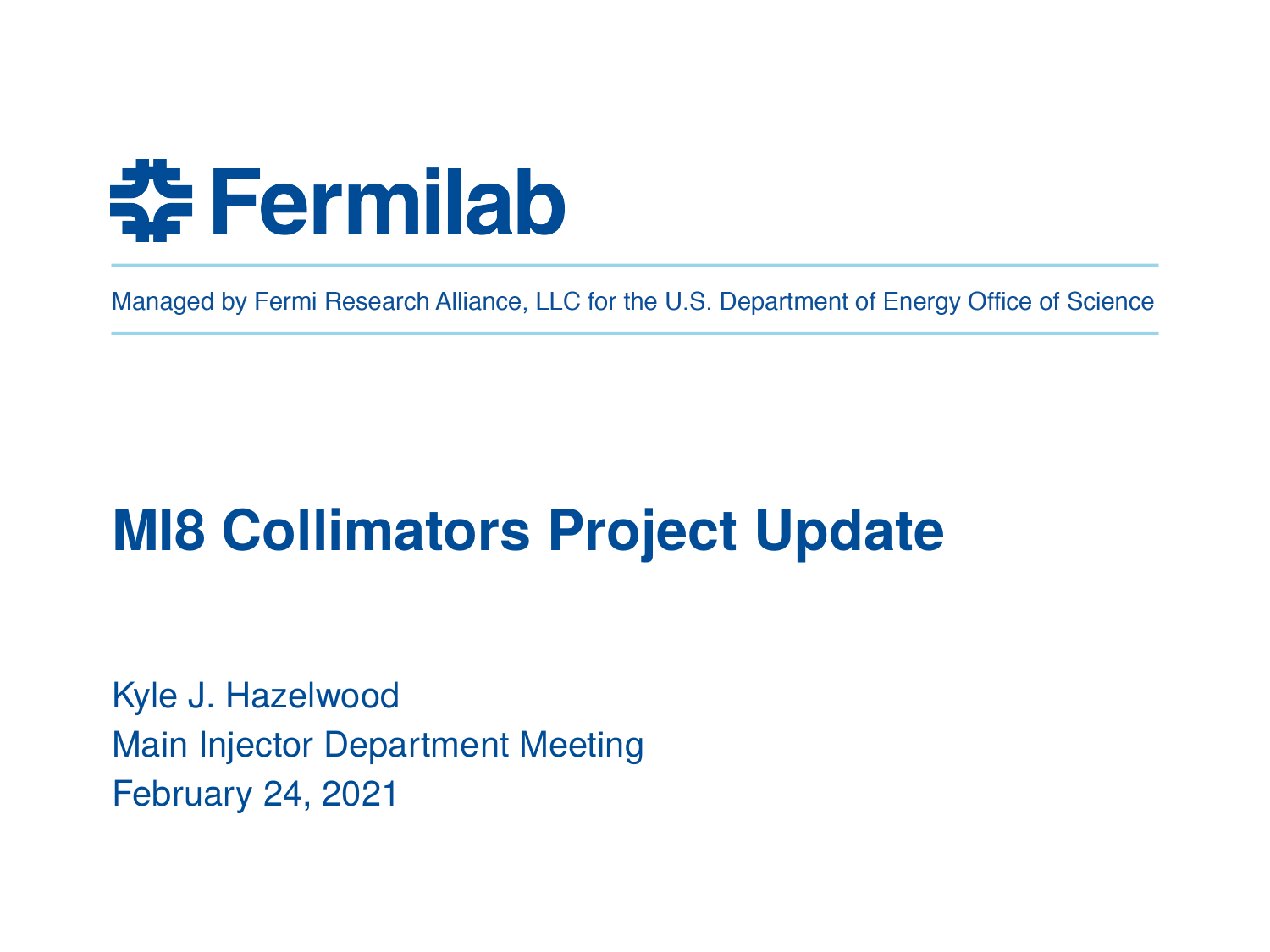

# MI8 Collimators Project Update
Kyle J. Hazelwood
Main Injector Department Meeting
February 24, 2021